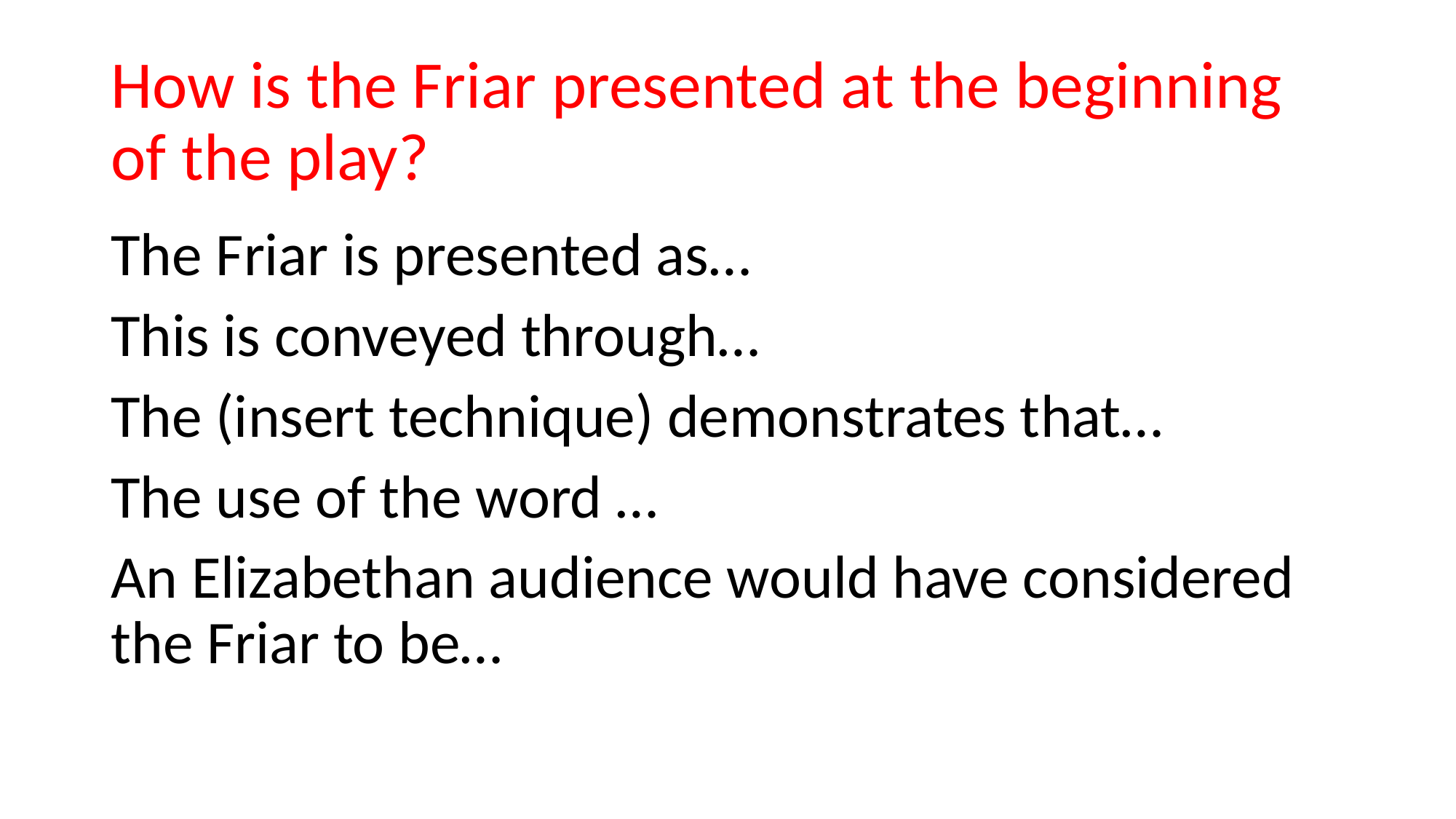

# How is the Friar presented at the beginning of the play?
The Friar is presented as…
This is conveyed through…
The (insert technique) demonstrates that…
The use of the word …
An Elizabethan audience would have considered the Friar to be…